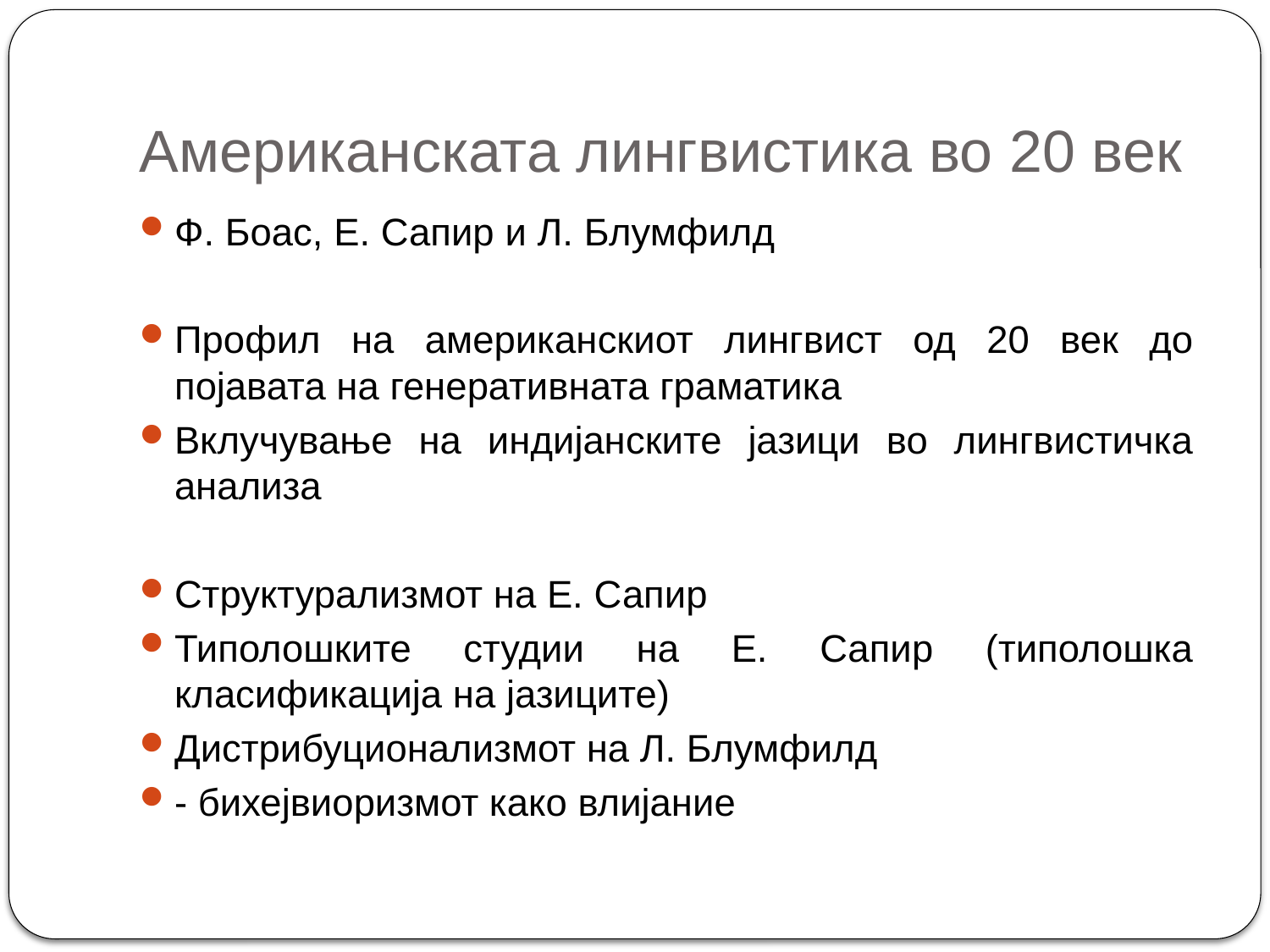

# Американската лингвистика во 20 век
Ф. Боас, Е. Сапир и Л. Блумфилд

Профил на американскиот лингвист од 20 век до појавата на генеративната граматика
Вклучување на индијанските јазици во лингвистичка анализа

Структурализмот на Е. Сапир
Типолошките студии на Е. Сапир (типолошка класификација на јазиците)
Дистрибуционализмот на Л. Блумфилд
- бихејвиоризмот како влијание